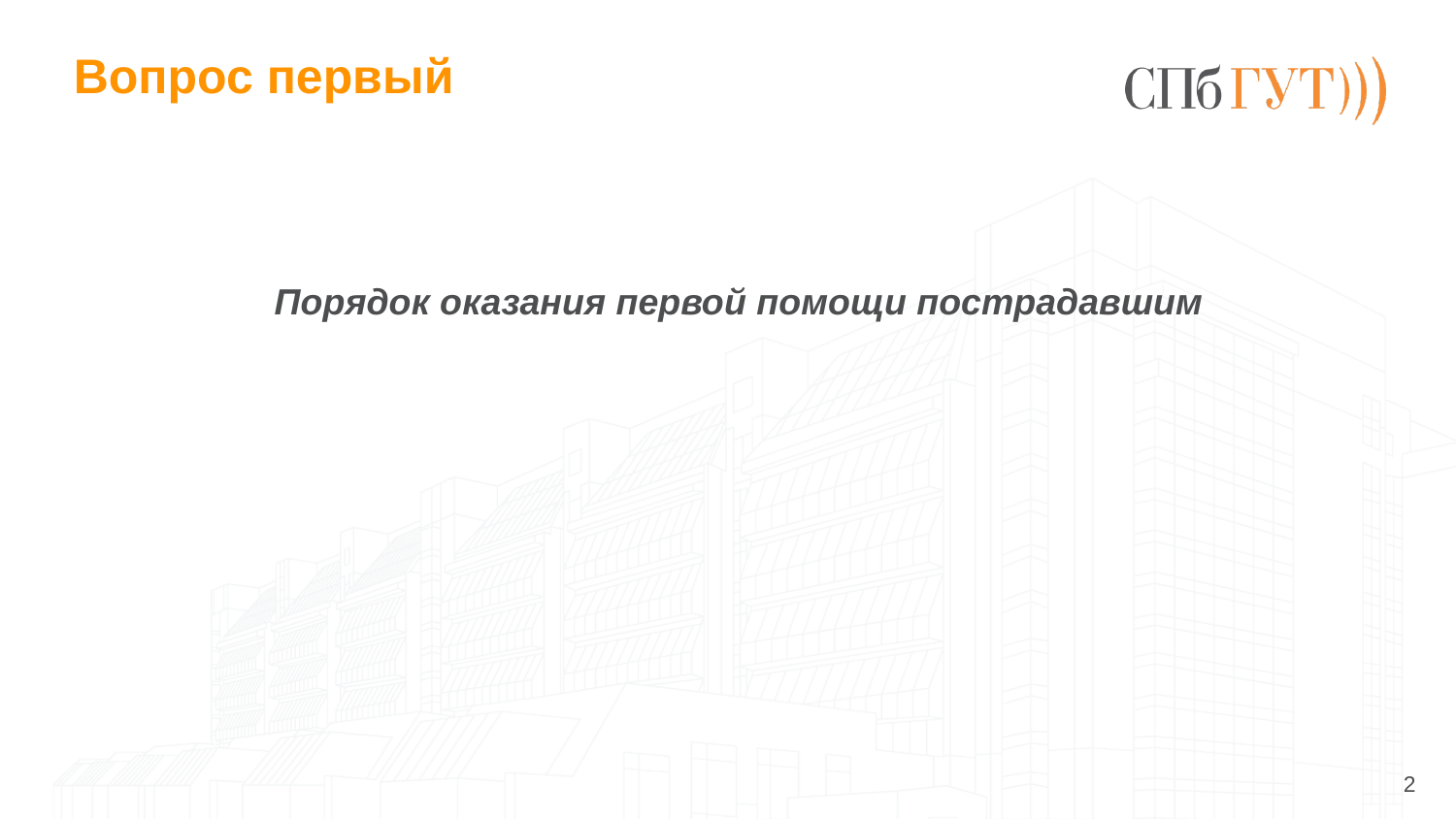

# Вопрос первый
Порядок оказания первой помощи пострадавшим
2